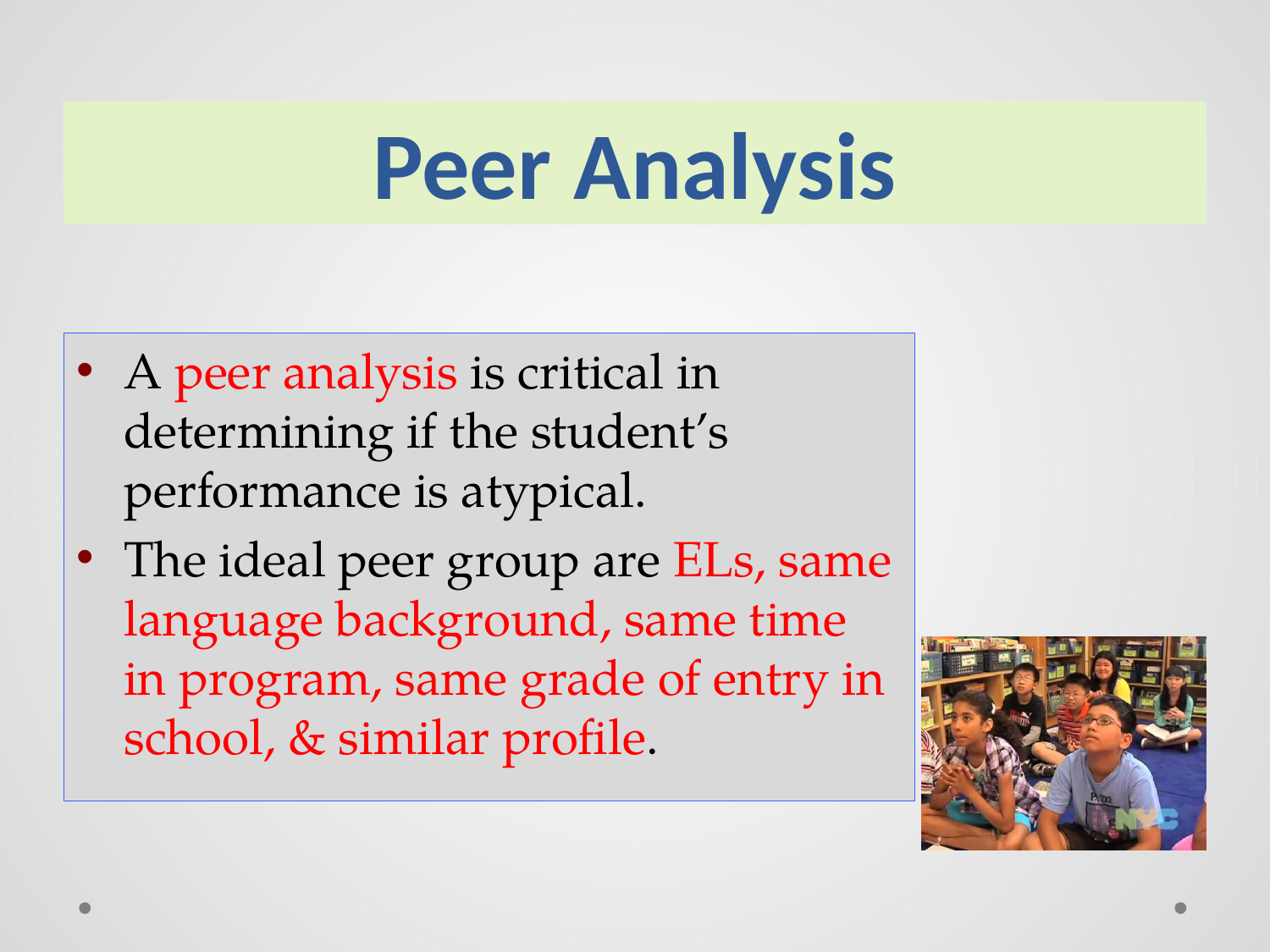

# Peer Analysis
A peer analysis is critical in determining if the student’s performance is atypical.
The ideal peer group are ELs, same language background, same time in program, same grade of entry in school, & similar profile.